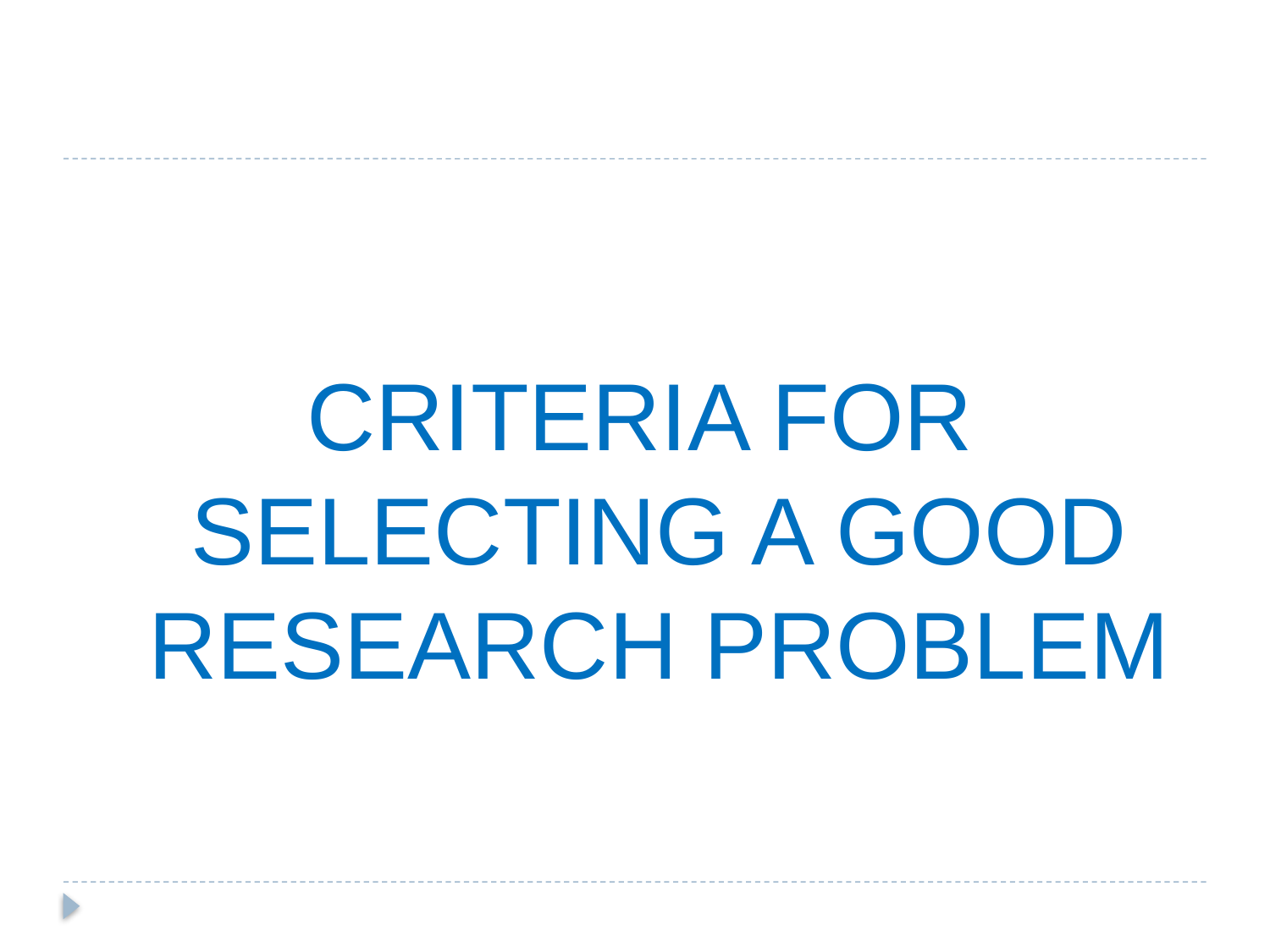

CRITERIA FOR SELECTING A GOOD RESEARCH PROBLEM